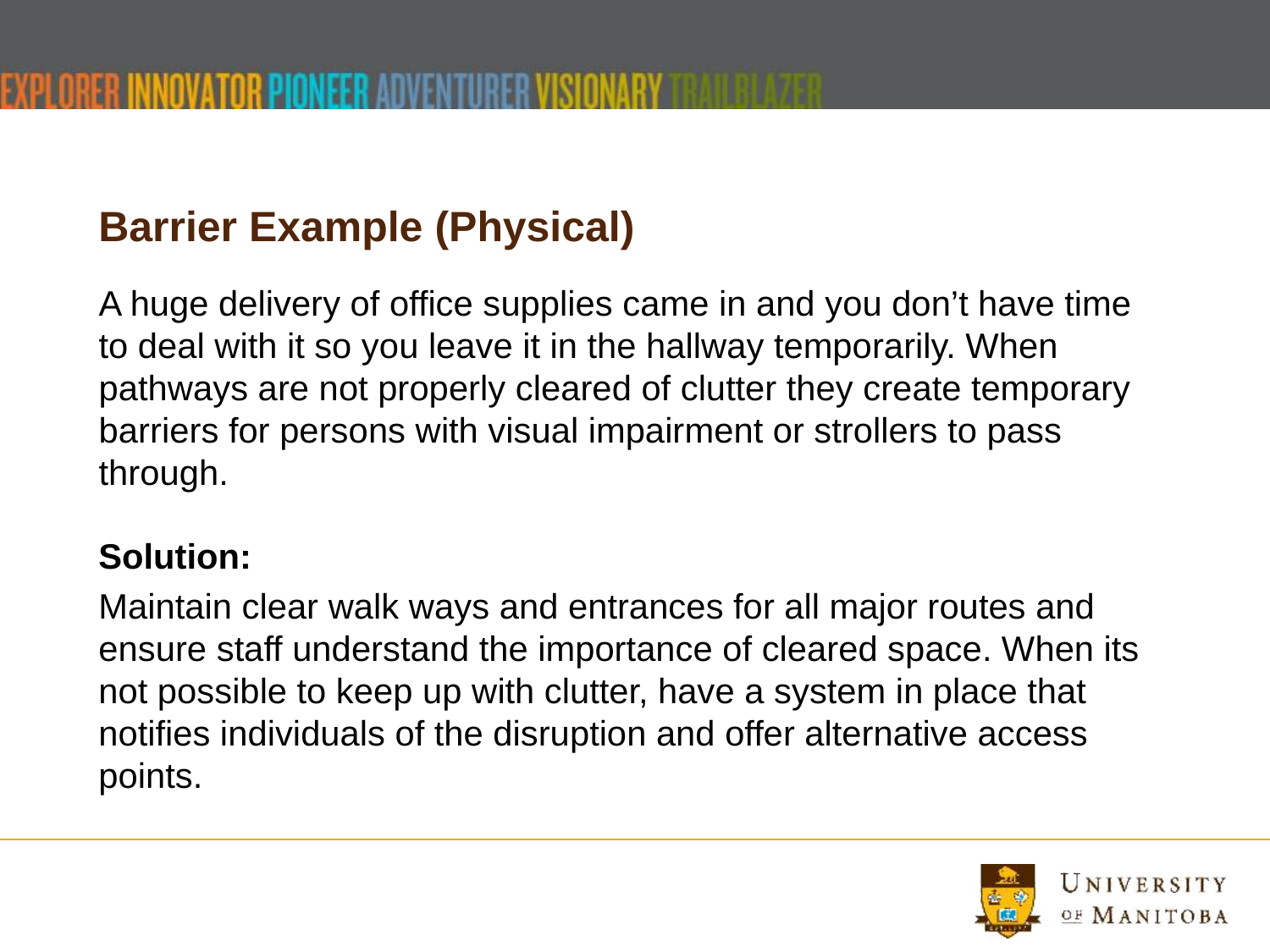

Barrier Example (Physical)

A huge delivery of office supplies came in and you don’t have time to deal with it so you leave it in the hallway temporarily. When pathways are not properly cleared of clutter they create temporary barriers for persons with visual impairment or strollers to pass through.
Solution:
Maintain clear walk ways and entrances for all major routes and ensure staff understand the importance of cleared space. When its not possible to keep up with clutter, have a system in place that notifies individuals of the disruption and offer alternative access points.